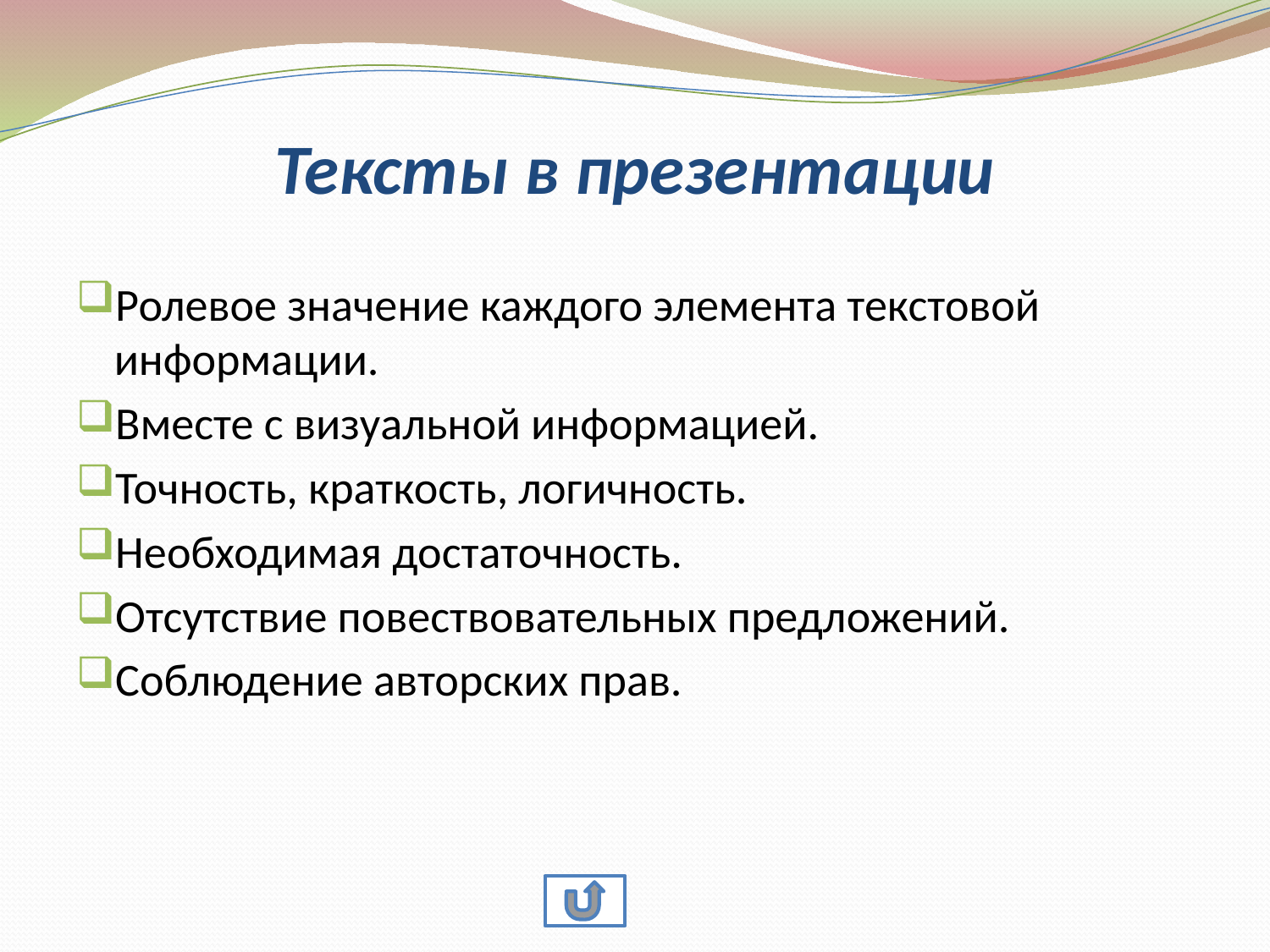

# Тексты в презентации
Ролевое значение каждого элемента текстовой информации.
Вместе с визуальной информацией.
Точность, краткость, логичность.
Необходимая достаточность.
Отсутствие повествовательных предложений.
Соблюдение авторских прав.